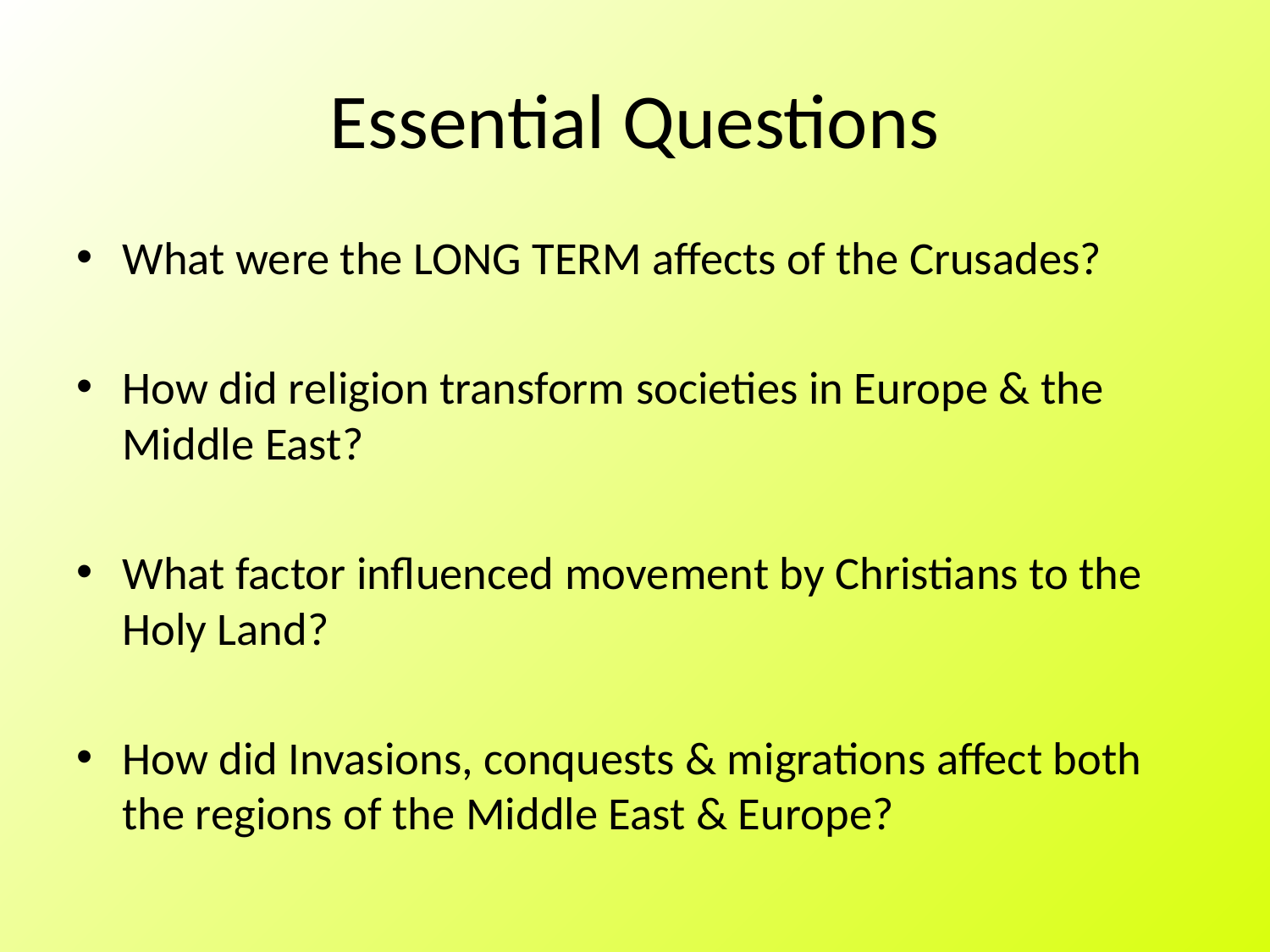

# Essential Questions
What were the LONG TERM affects of the Crusades?

How did religion transform societies in Europe & the Middle East?

What factor influenced movement by Christians to the Holy Land?

How did Invasions, conquests & migrations affect both the regions of the Middle East & Europe?